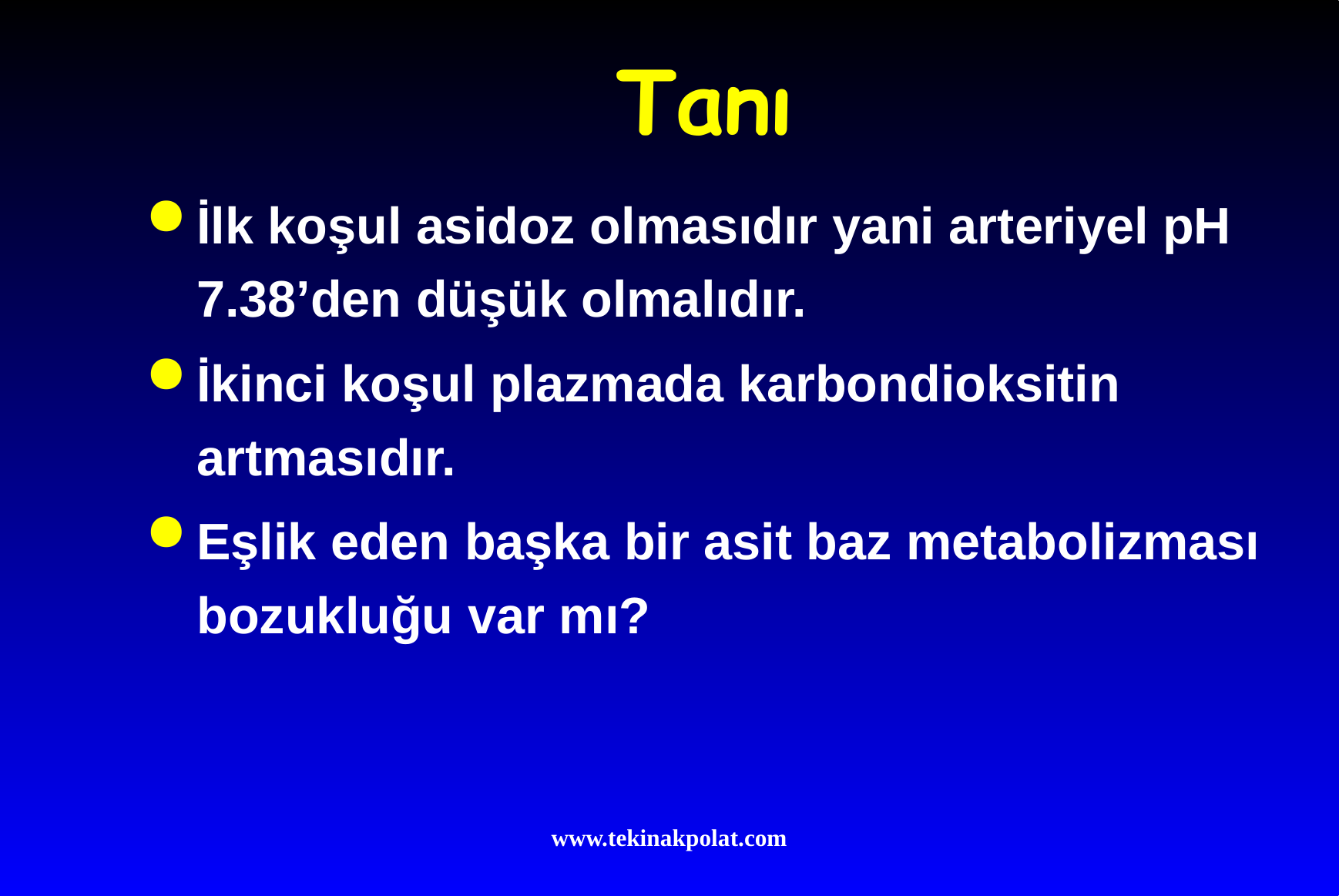

# Tanı
İlk koşul asidoz olmasıdır yani arteriyel pH 7.38’den düşük olmalıdır.
İkinci koşul plazmada karbondioksitin artmasıdır.
Eşlik eden başka bir asit baz metabolizması bozukluğu var mı?
www.tekinakpolat.com